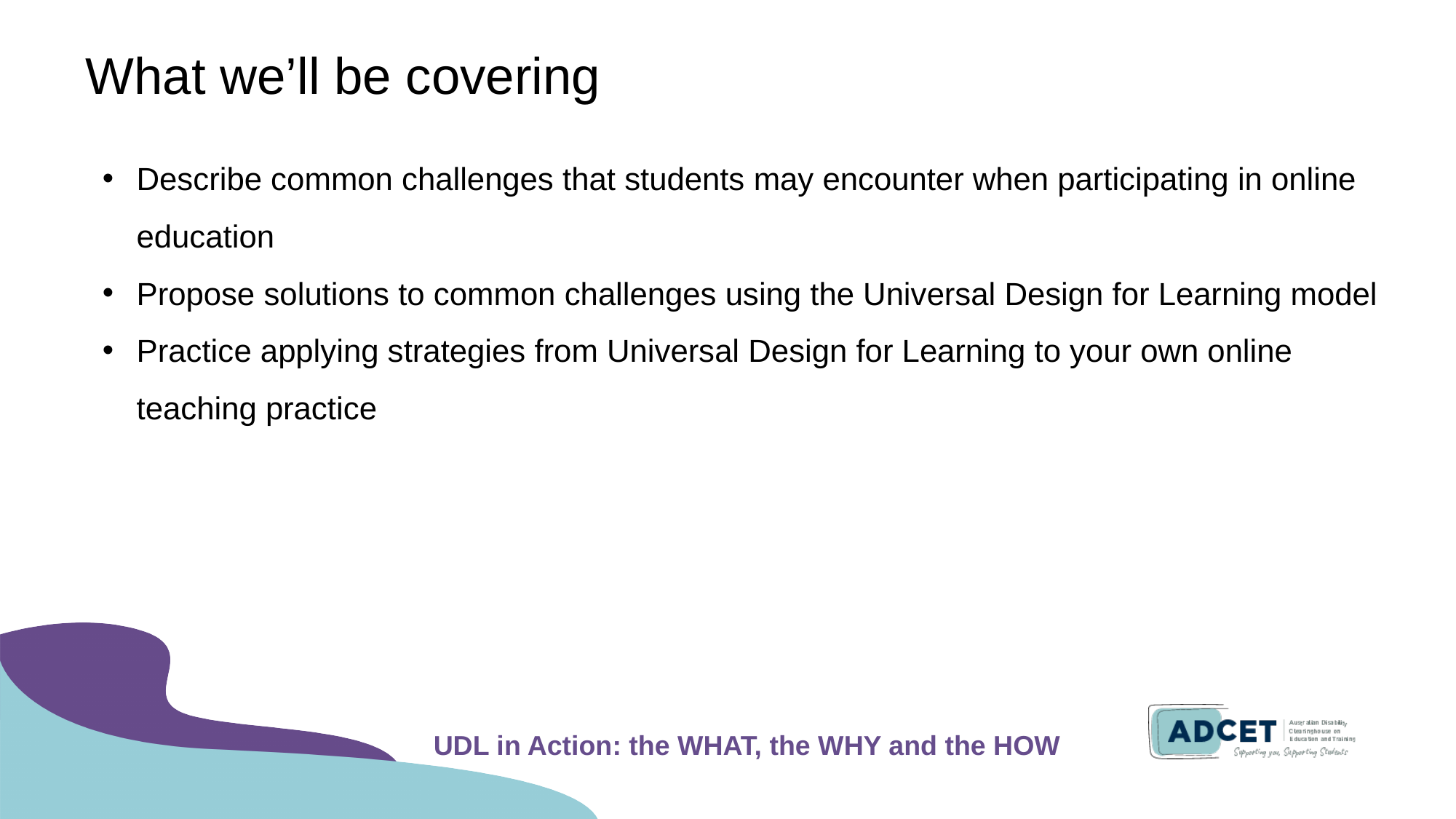

# What we’ll be covering
Describe common challenges that students may encounter when participating in online education
Propose solutions to common challenges using the Universal Design for Learning model
Practice applying strategies from Universal Design for Learning to your own online teaching practice